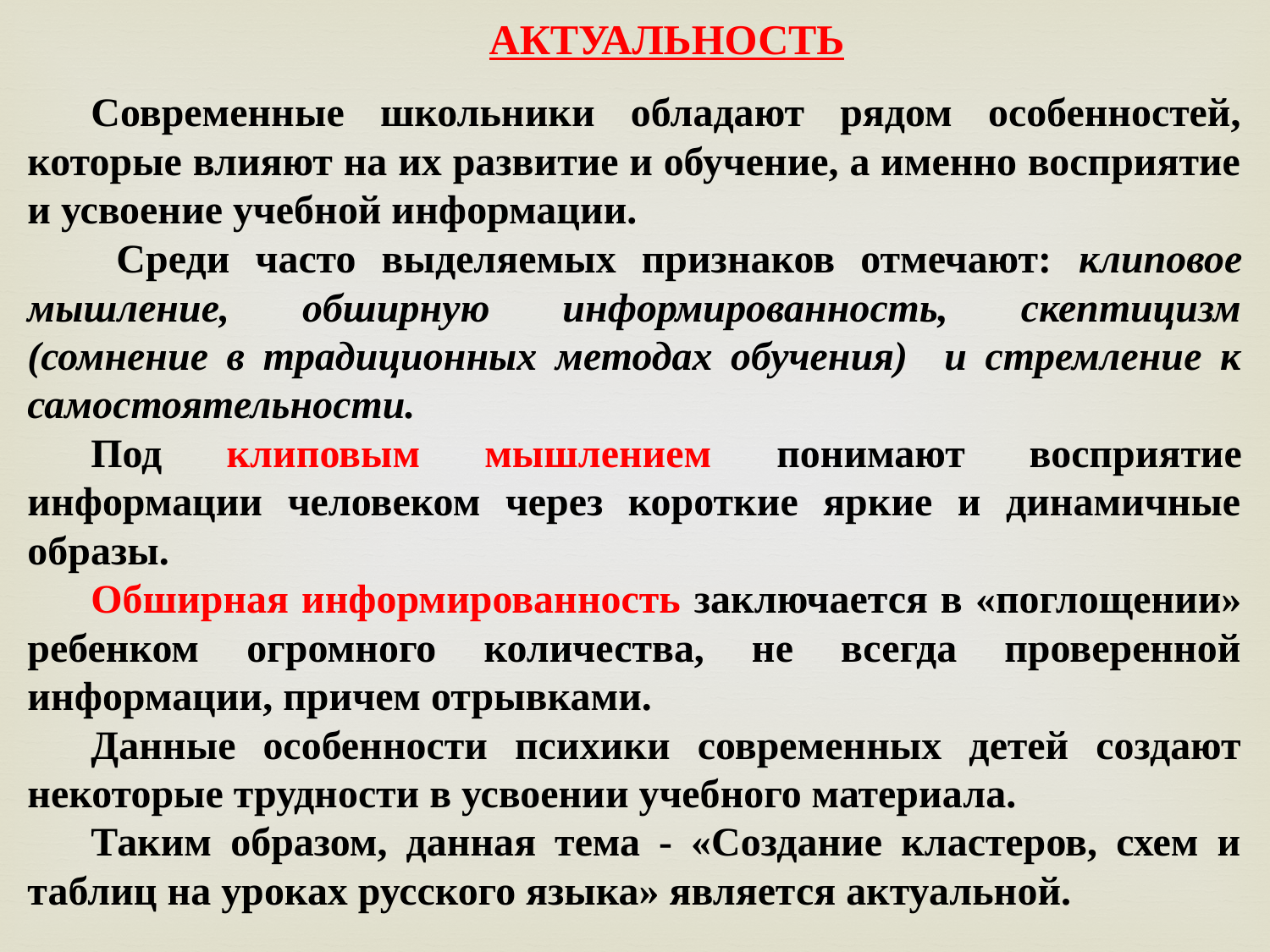

АКТУАЛЬНОСТЬ

Современные школьники обладают рядом особенностей, которые влияют на их развитие и обучение, а именно восприятие и усвоение учебной информации.
 Среди часто выделяемых признаков отмечают: клиповое мышление, обширную информированность, скептицизм (сомнение в традиционных методах обучения)  и стремление к самостоятельности.
Под клиповым мышлением понимают восприятие информации человеком через короткие яркие и динамичные образы.
Обширная информированность заключается в «поглощении» ребенком огромного количества, не всегда проверенной информации, причем отрывками.
Данные особенности психики современных детей создают некоторые трудности в усвоении учебного материала.
Таким образом, данная тема - «Создание кластеров, схем и таблиц на уроках русского языка» является актуальной.